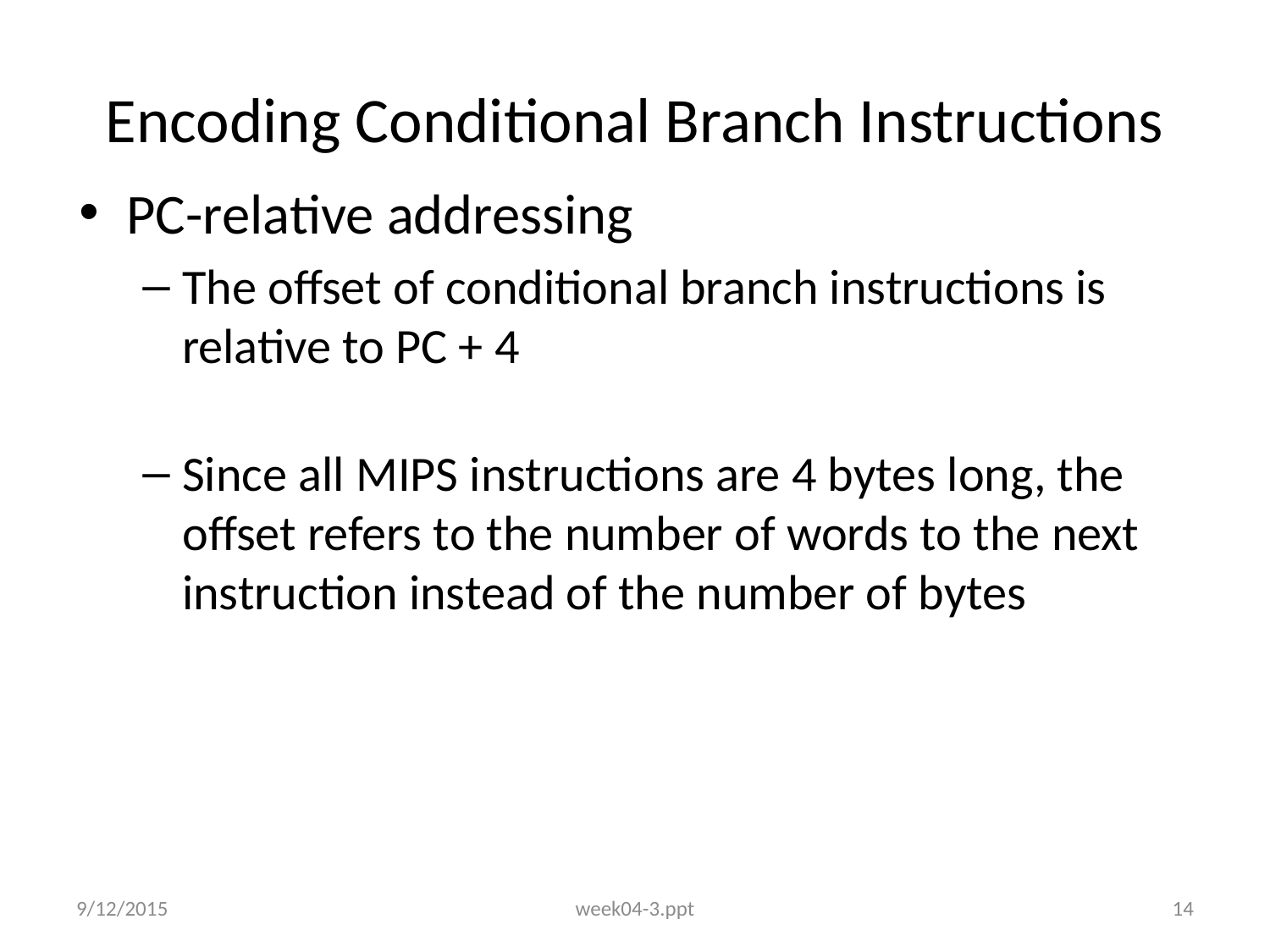

# Encoding Conditional Branch Instructions
PC-relative addressing
The offset of conditional branch instructions is relative to PC + 4

Since all MIPS instructions are 4 bytes long, the offset refers to the number of words to the next instruction instead of the number of bytes
9/12/2015
week04-3.ppt
14